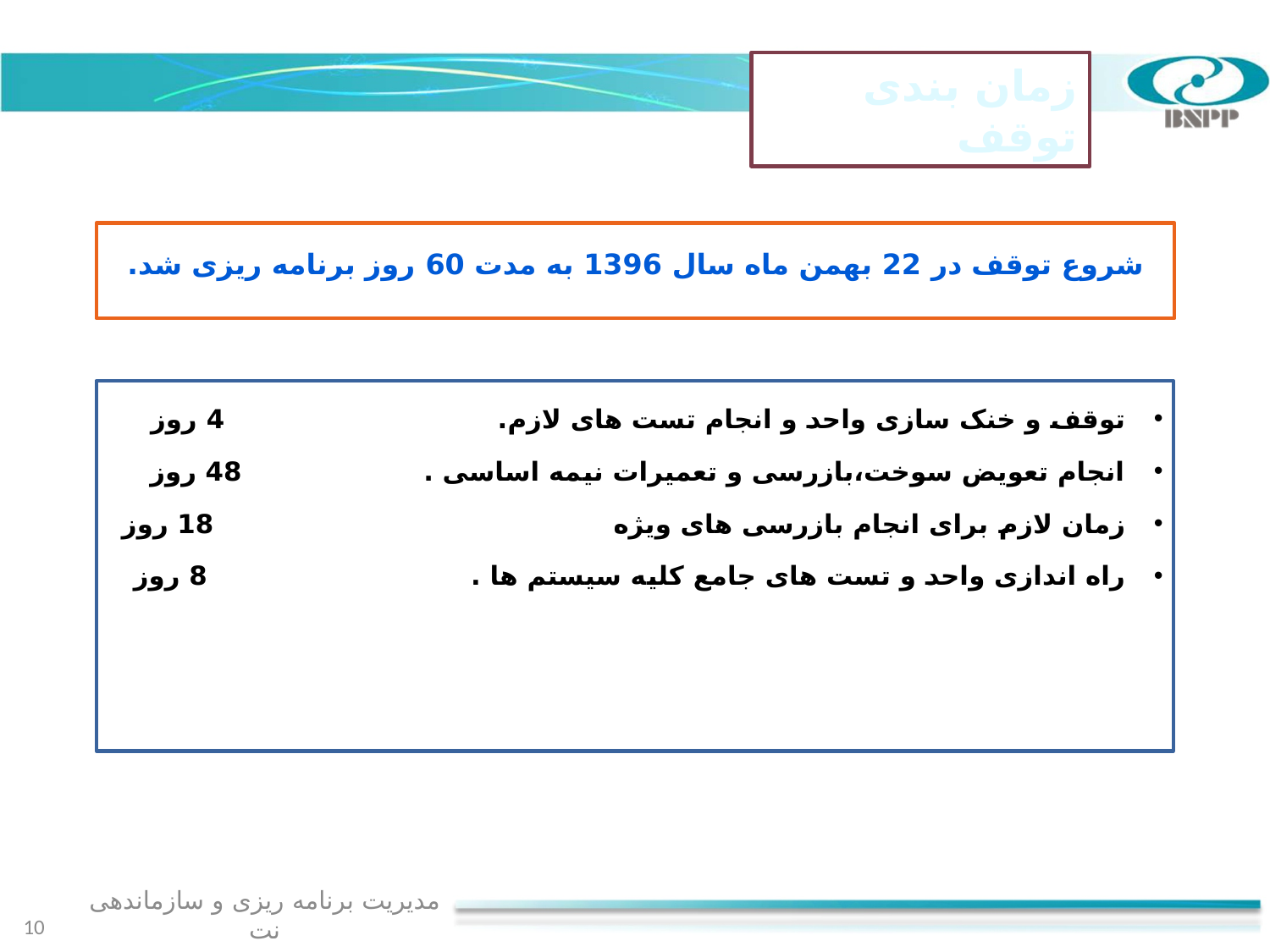

زمان بندی توقف
شروع توقف در 22 بهمن ماه سال 1396 به مدت 60 روز برنامه ریزی شد.
توقف و خنک سازی واحد و انجام تست های لازم.                              4 روز
انجام تعویض سوخت،بازرسی و تعمیرات نیمه اساسی .                    48 روز
زمان لازم برای انجام بازرسی های ویژه                                            18 روز
راه اندازی واحد و تست های جامع کلیه سیستم ها .                             8 روز
مدیریت برنامه ریزی و سازماندهی نت
10